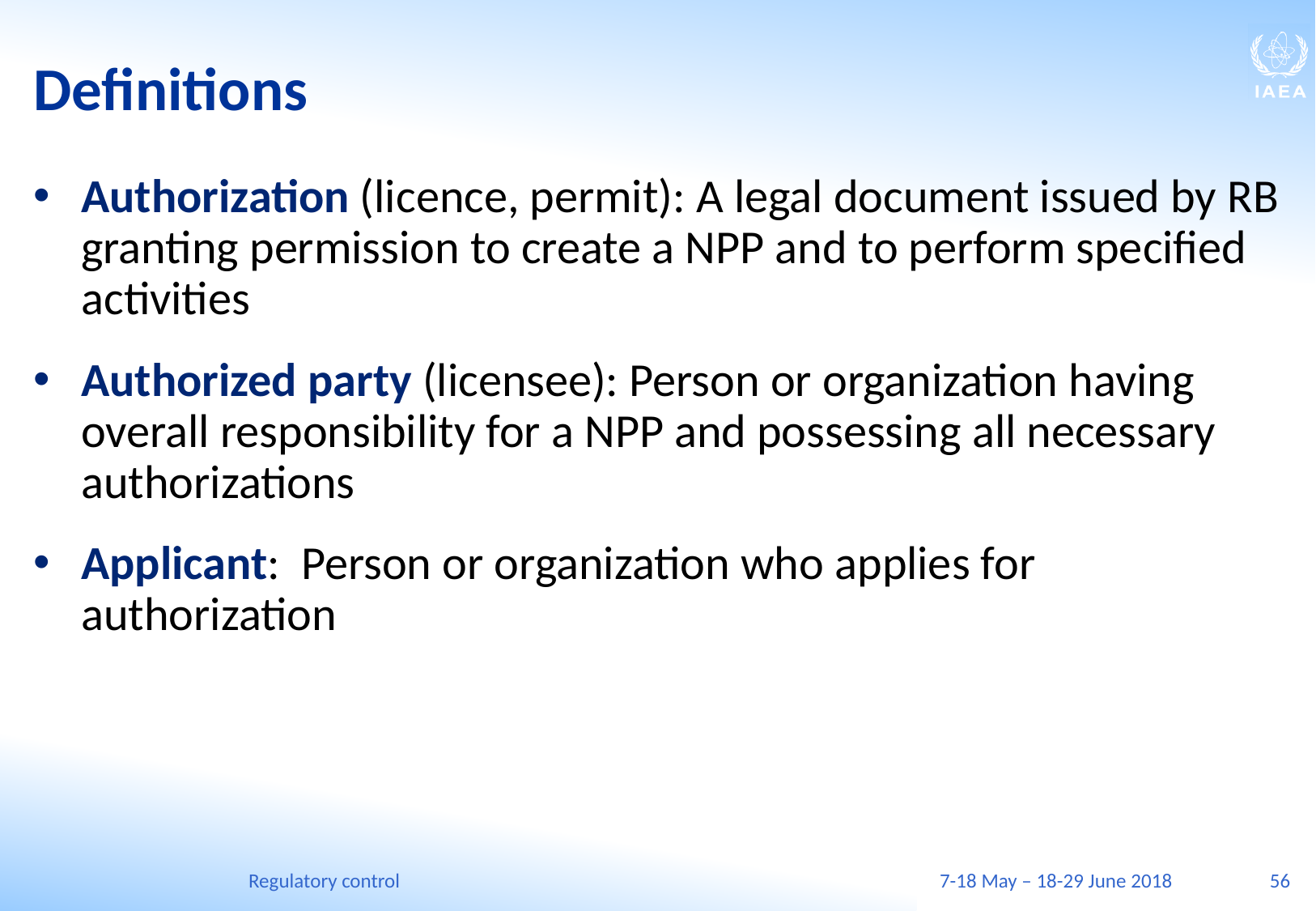

# Definitions
Authorization (licence, permit): A legal document issued by RB granting permission to create a NPP and to perform specified activities
Authorized party (licensee): Person or organization having overall responsibility for a NPP and possessing all necessary authorizations
Applicant:  Person or organization who applies for authorization
Regulatory control
7-18 May – 18-29 June 2018
56